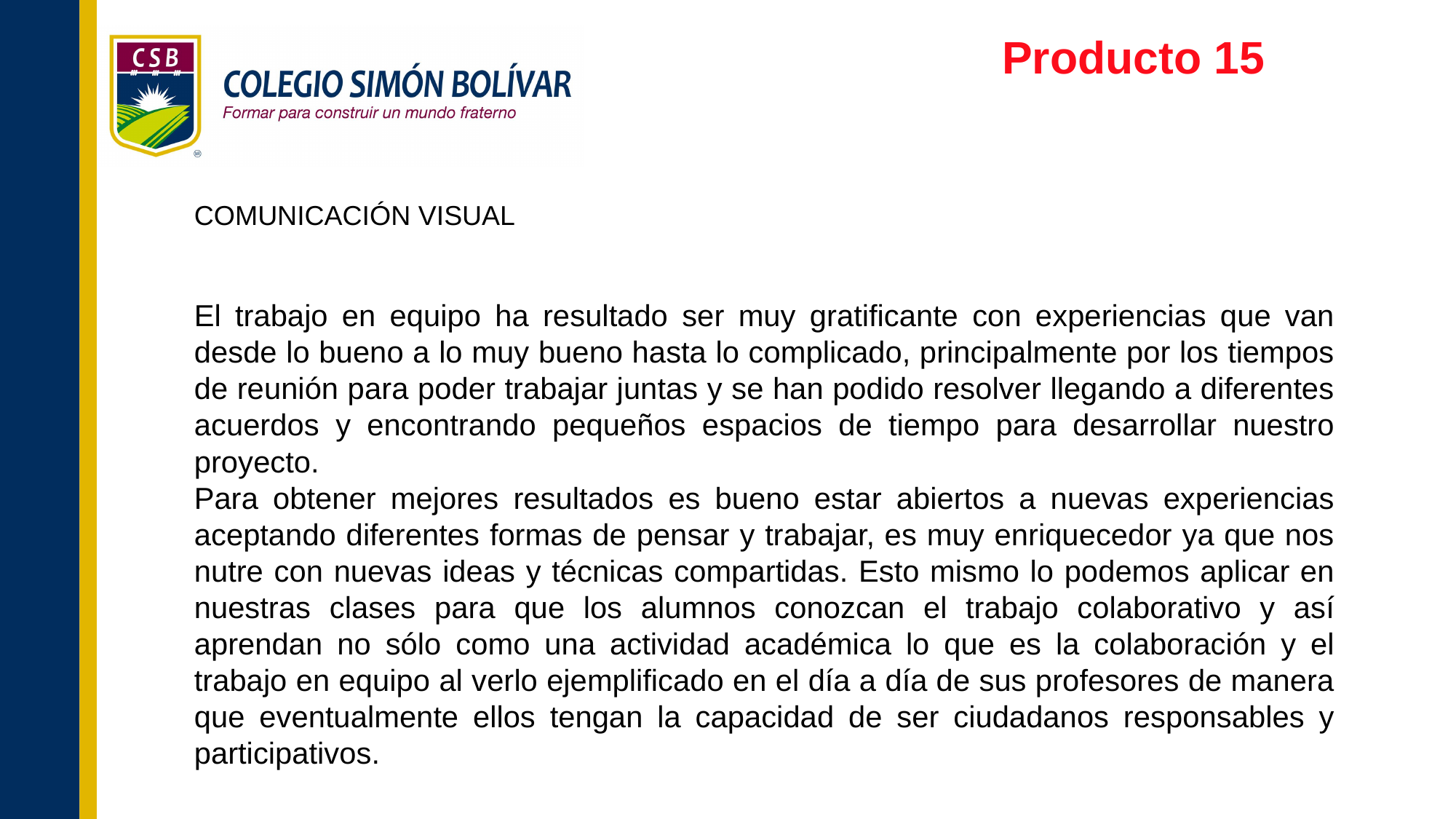

Producto 15
COMUNICACIÓN VISUAL

El trabajo en equipo ha resultado ser muy gratificante con experiencias que van desde lo bueno a lo muy bueno hasta lo complicado, principalmente por los tiempos de reunión para poder trabajar juntas y se han podido resolver llegando a diferentes acuerdos y encontrando pequeños espacios de tiempo para desarrollar nuestro proyecto.
Para obtener mejores resultados es bueno estar abiertos a nuevas experiencias aceptando diferentes formas de pensar y trabajar, es muy enriquecedor ya que nos nutre con nuevas ideas y técnicas compartidas. Esto mismo lo podemos aplicar en nuestras clases para que los alumnos conozcan el trabajo colaborativo y así aprendan no sólo como una actividad académica lo que es la colaboración y el trabajo en equipo al verlo ejemplificado en el día a día de sus profesores de manera que eventualmente ellos tengan la capacidad de ser ciudadanos responsables y participativos.